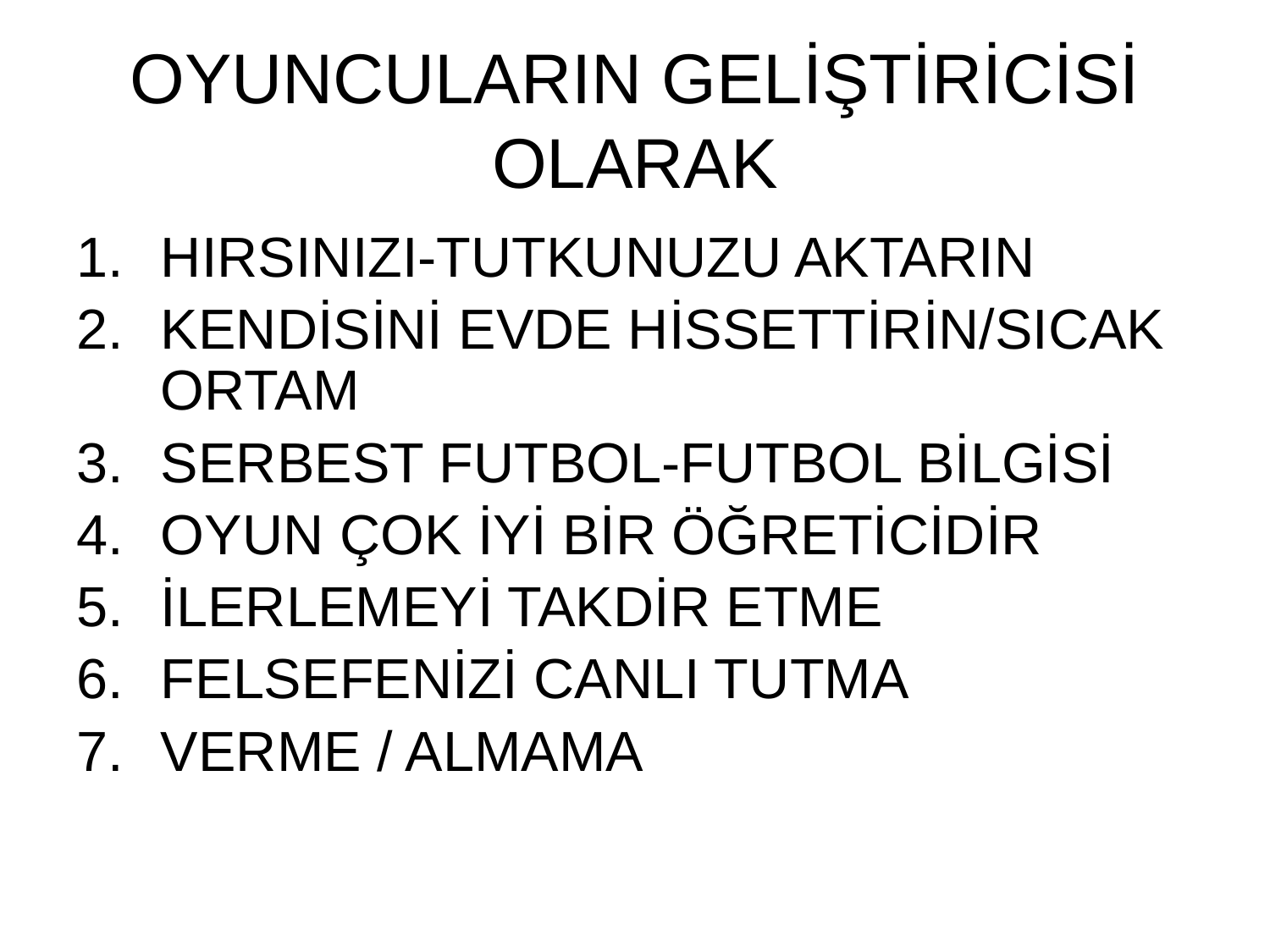

# OYUNCULARIN GELİŞTİRİCİSİ OLARAK
HIRSINIZI-TUTKUNUZU AKTARIN
KENDİSİNİ EVDE HİSSETTİRİN/SICAK ORTAM
SERBEST FUTBOL-FUTBOL BİLGİSİ
OYUN ÇOK İYİ BİR ÖĞRETİCİDİR
İLERLEMEYİ TAKDİR ETME
FELSEFENİZİ CANLI TUTMA
VERME / ALMAMA